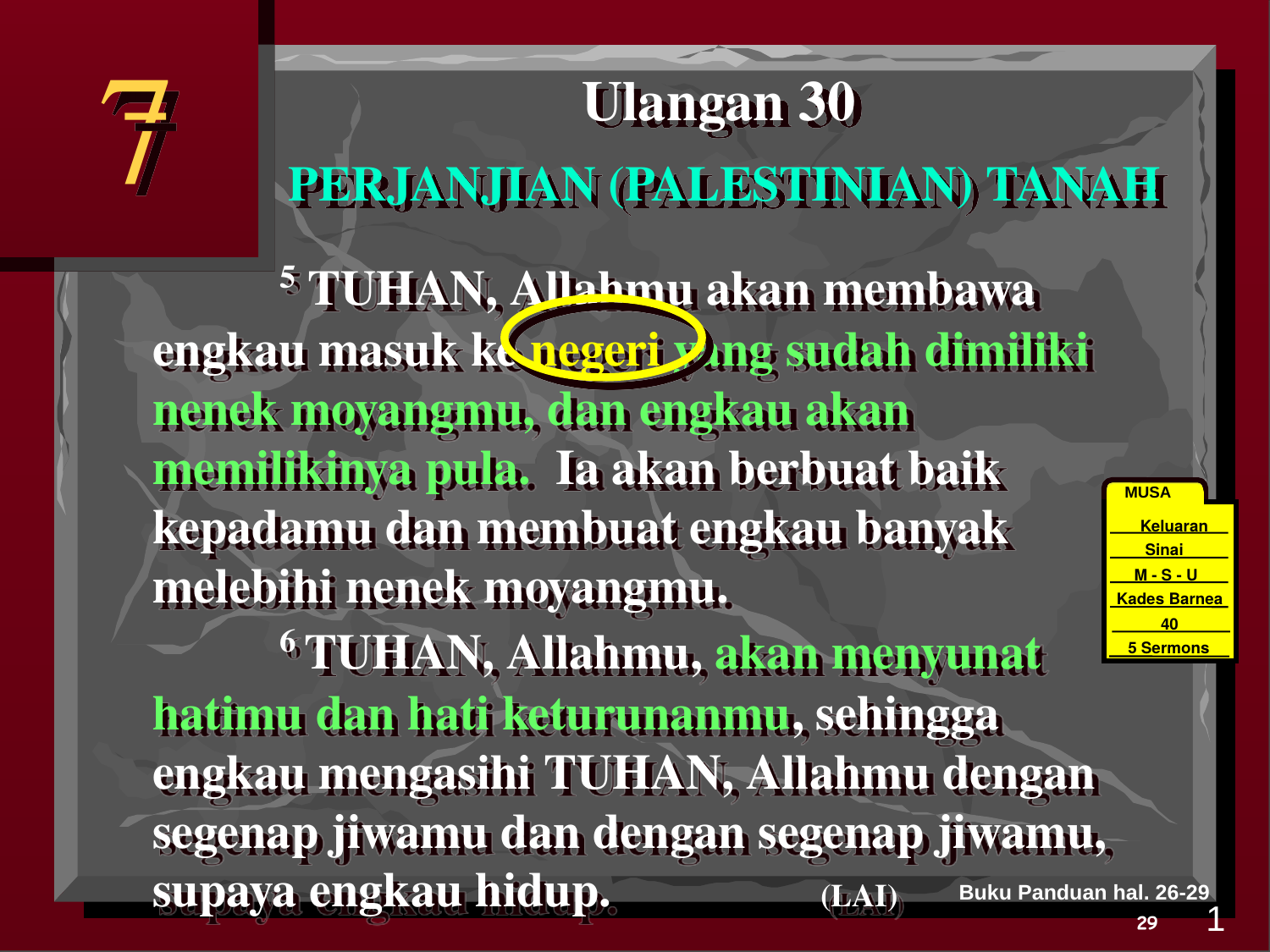

7
Ulangan 30
PERJANJIAN (PALESTINIAN) TANAH

	5 TUHAN, Allahmu akan membawa engkau masuk ke negeri yang sudah dimiliki nenek moyangmu, dan engkau akan memilikinya pula.  Ia akan berbuat baik kepadamu dan membuat engkau banyak melebihi nenek moyangmu.
  	6 TUHAN, Allahmu, akan menyunat hatimu dan hati keturunanmu, sehingga engkau mengasihi TUHAN, Allahmu dengan segenap jiwamu dan dengan segenap jiwamu, supaya engkau hidup.                 (LAI)

MUSA

Keluaran

Sinai

M - S - U

Kades Barnea
40

40

5 Sermons

Buku Panduan hal. 26-29
1
29